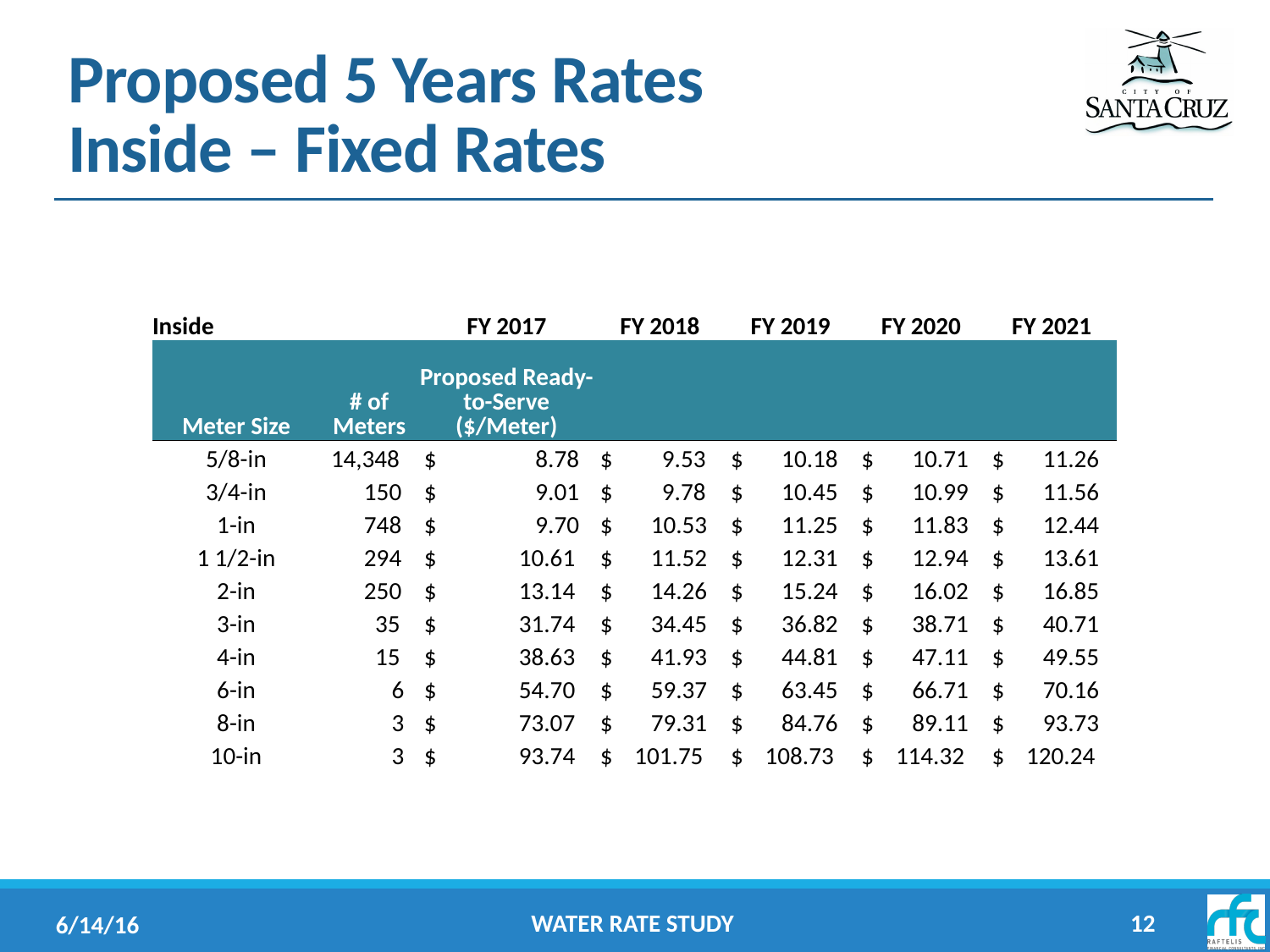

# Proposed 5 Years Rates Inside – Fixed Rates
| Inside |  | FY 2017 | FY 2018 | FY 2019 | FY 2020 | FY 2021 |
| --- | --- | --- | --- | --- | --- | --- |
| Meter Size | # of Meters | Proposed Ready-to-Serve ($/Meter) |  |  |  |  |
| 5/8-in | 14,348 | $ 8.78 | $ 9.53 | $ 10.18 | $ 10.71 | $ 11.26 |
| 3/4-in | 150 | $ 9.01 | $ 9.78 | $ 10.45 | $ 10.99 | $ 11.56 |
| 1-in | 748 | $ 9.70 | $ 10.53 | $ 11.25 | $ 11.83 | $ 12.44 |
| 1 1/2-in | 294 | $ 10.61 | $ 11.52 | $ 12.31 | $ 12.94 | $ 13.61 |
| 2-in | 250 | $ 13.14 | $ 14.26 | $ 15.24 | $ 16.02 | $ 16.85 |
| 3-in | 35 | $ 31.74 | $ 34.45 | $ 36.82 | $ 38.71 | $ 40.71 |
| 4-in | 15 | $ 38.63 | $ 41.93 | $ 44.81 | $ 47.11 | $ 49.55 |
| 6-in | 6 | $ 54.70 | $ 59.37 | $ 63.45 | $ 66.71 | $ 70.16 |
| 8-in | 3 | $ 73.07 | $ 79.31 | $ 84.76 | $ 89.11 | $ 93.73 |
| 10-in | 3 | $ 93.74 | $ 101.75 | $ 108.73 | $ 114.32 | $ 120.24 |
Water Rate Study
12
6/14/16